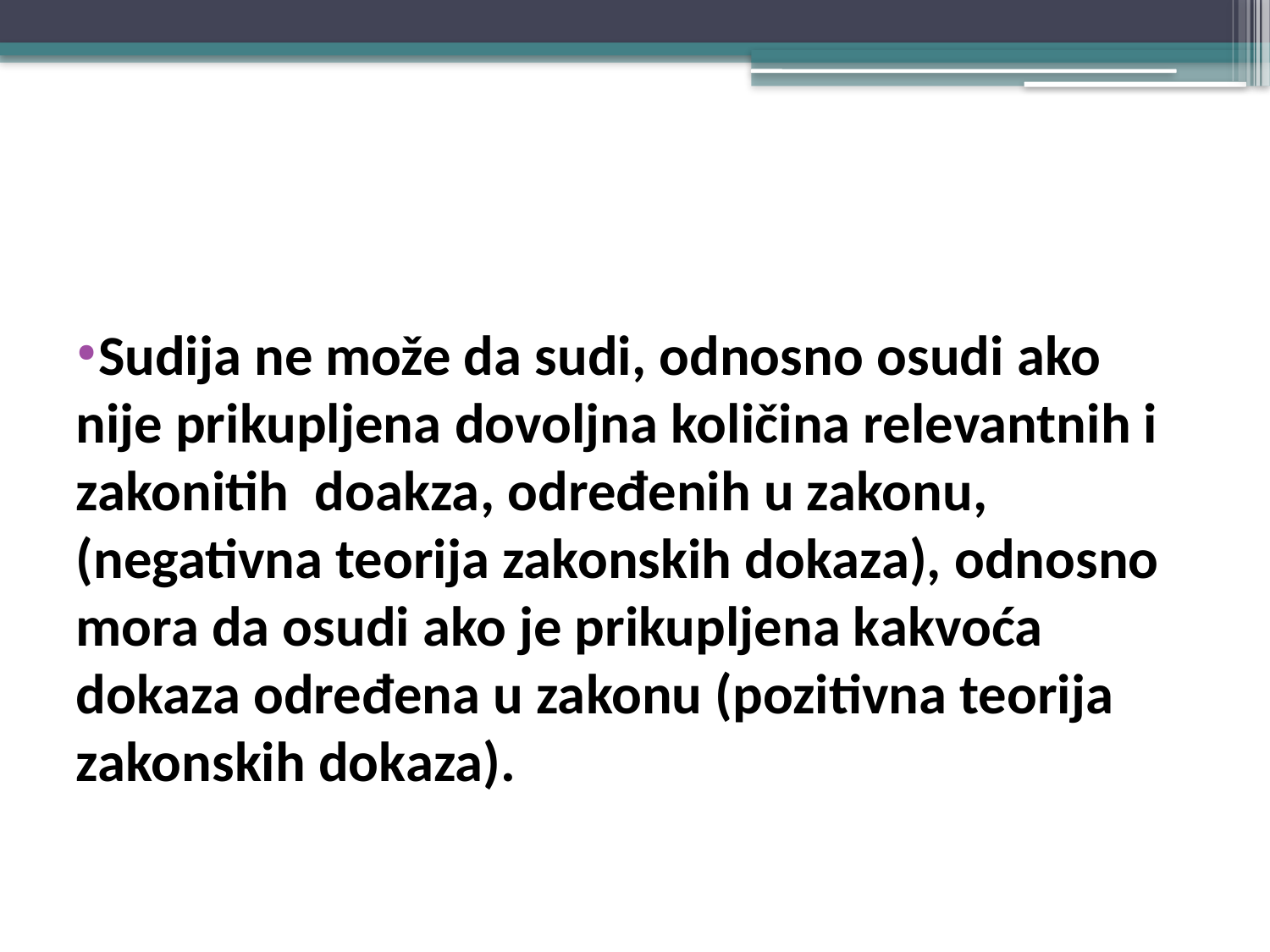

#
Sudija ne može da sudi, odnosno osudi ako nije prikupljena dovoljna količina relevantnih i zakonitih  doakza, određenih u zakonu, (negativna teorija zakonskih dokaza), odnosno mora da osudi ako je prikupljena kakvoća dokaza određena u zakonu (pozitivna teorija zakonskih dokaza).